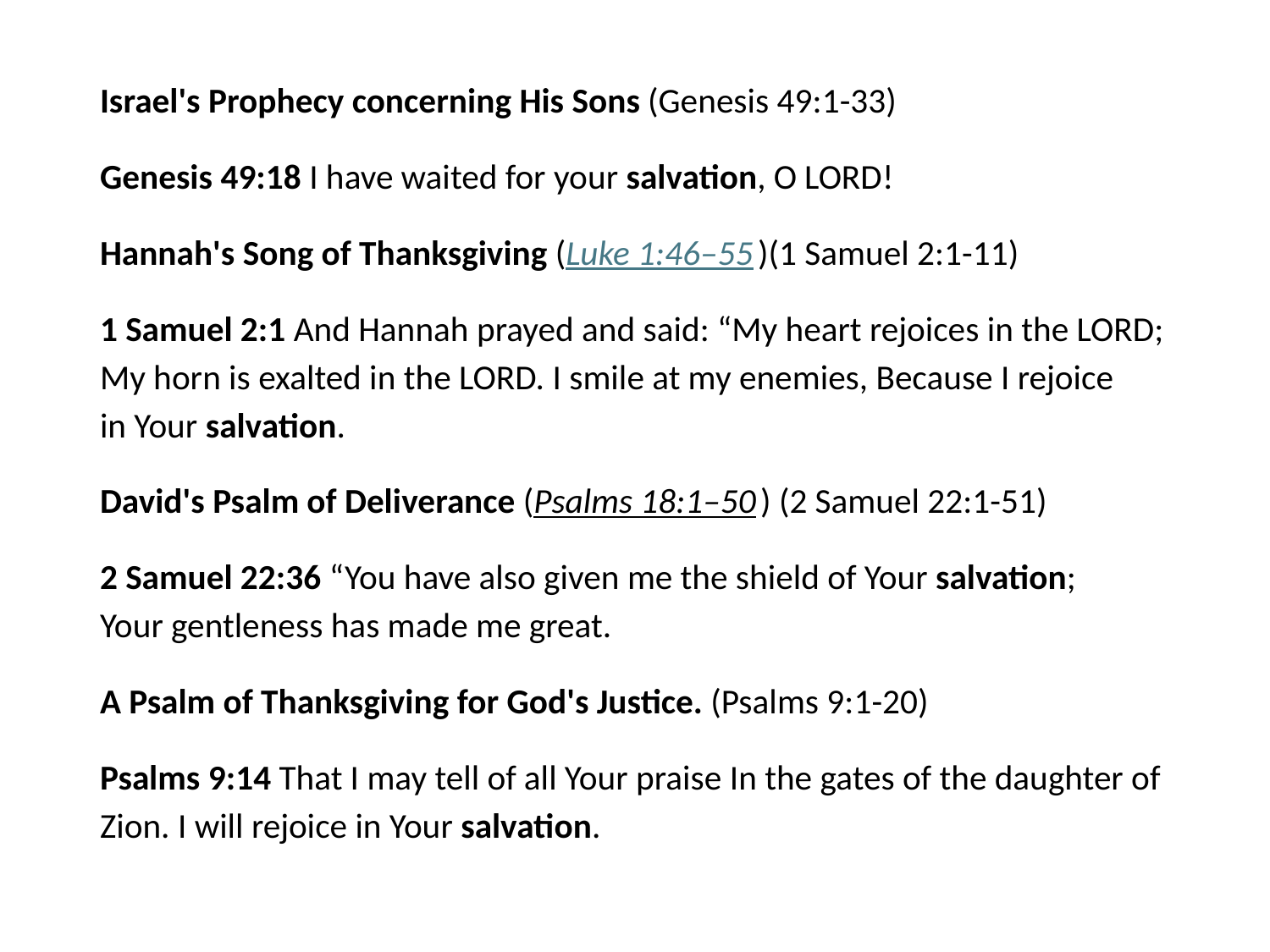

Israel's Prophecy concerning His Sons (Genesis 49:1-33)
Genesis 49:18 I have waited for your salvation, O LORD!
Hannah's Song of Thanksgiving (Luke 1:46–55 )(1 Samuel 2:1-11)
1 Samuel 2:1 And Hannah prayed and said: “My heart rejoices in the LORD; My horn is exalted in the LORD. I smile at my enemies, Because I rejoice in Your salvation.
David's Psalm of Deliverance (Psalms 18:1–50 ) (2 Samuel 22:1-51)
2 Samuel 22:36 “You have also given me the shield of Your salvation; Your gentleness has made me great.
A Psalm of Thanksgiving for God's Justice. (Psalms 9:1-20)
Psalms 9:14 That I may tell of all Your praise In the gates of the daughter of Zion. I will rejoice in Your salvation.